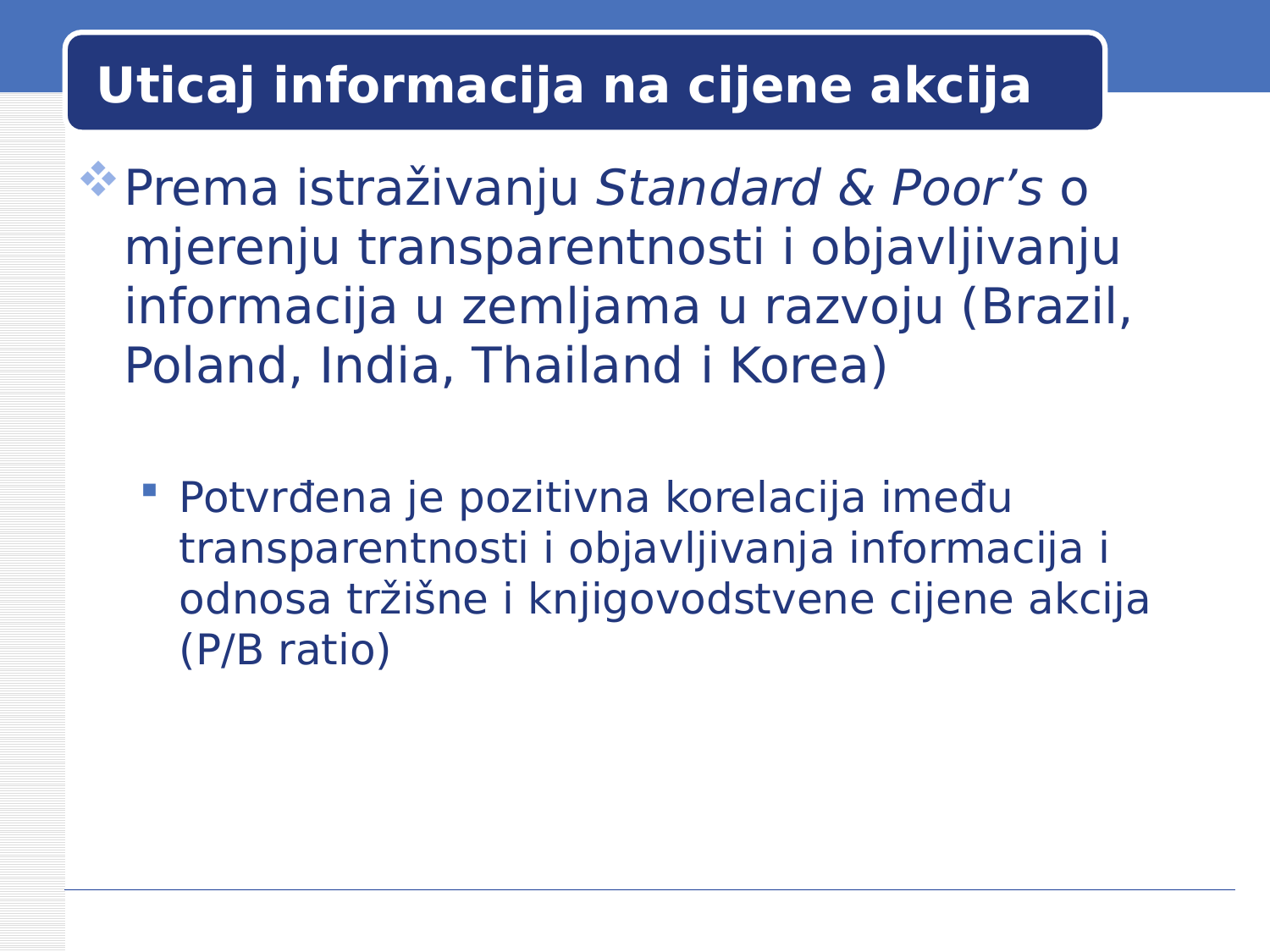

# Uticaj informacija na cijene akcija
Prema istraživanju Standard & Poor’s o mjerenju transparentnosti i objavljivanju informacija u zemljama u razvoju (Brazil, Poland, India, Thailand i Korea)

Potvrđena je pozitivna korelacija imeđu transparentnosti i objavljivanja informacija i odnosa tržišne i knjigovodstvene cijene akcija (P/B ratio)